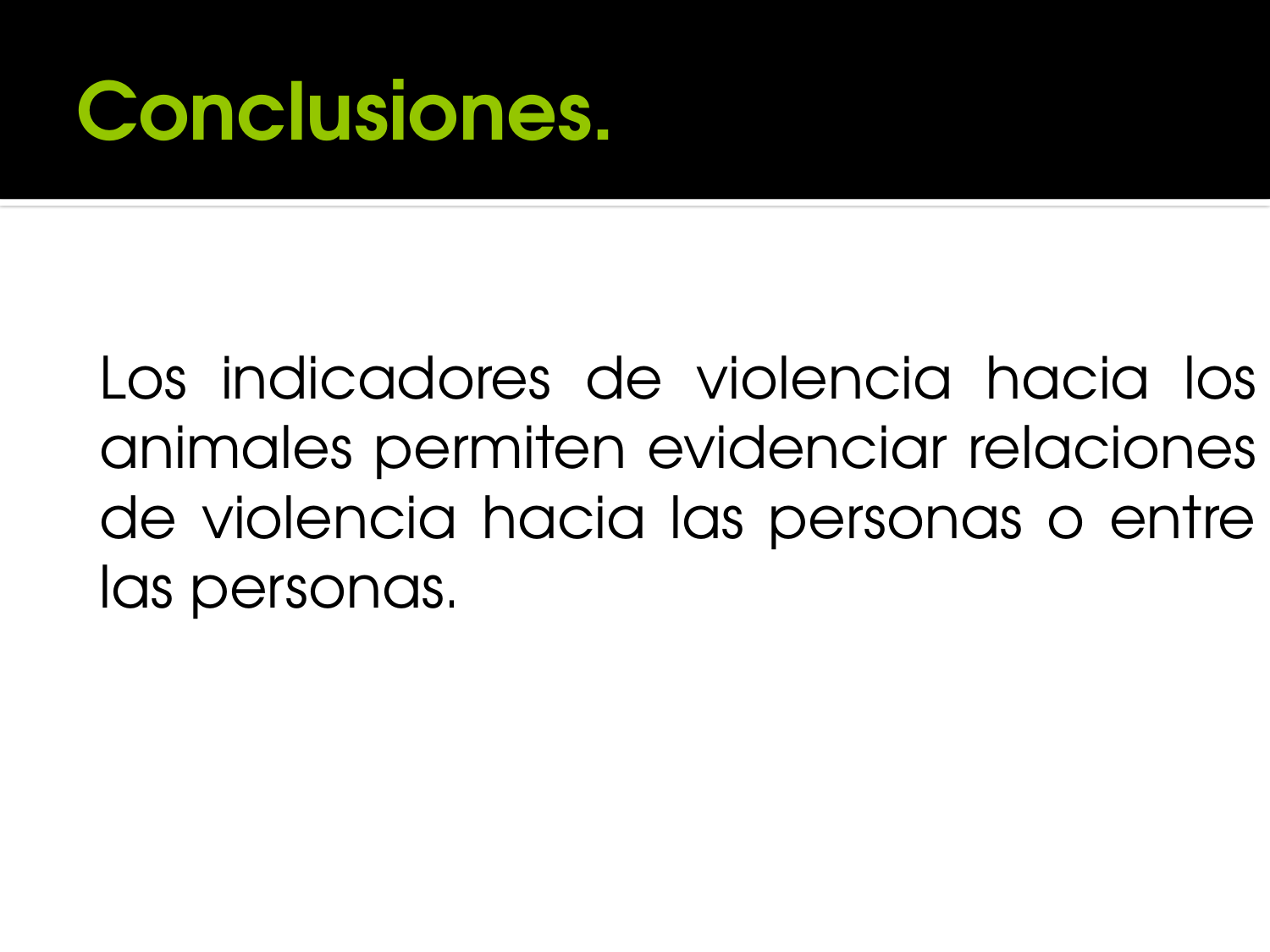

# Conclusiones.

Los indicadores de violencia hacia los animales permiten evidenciar relaciones de violencia hacia las personas o entre las personas.